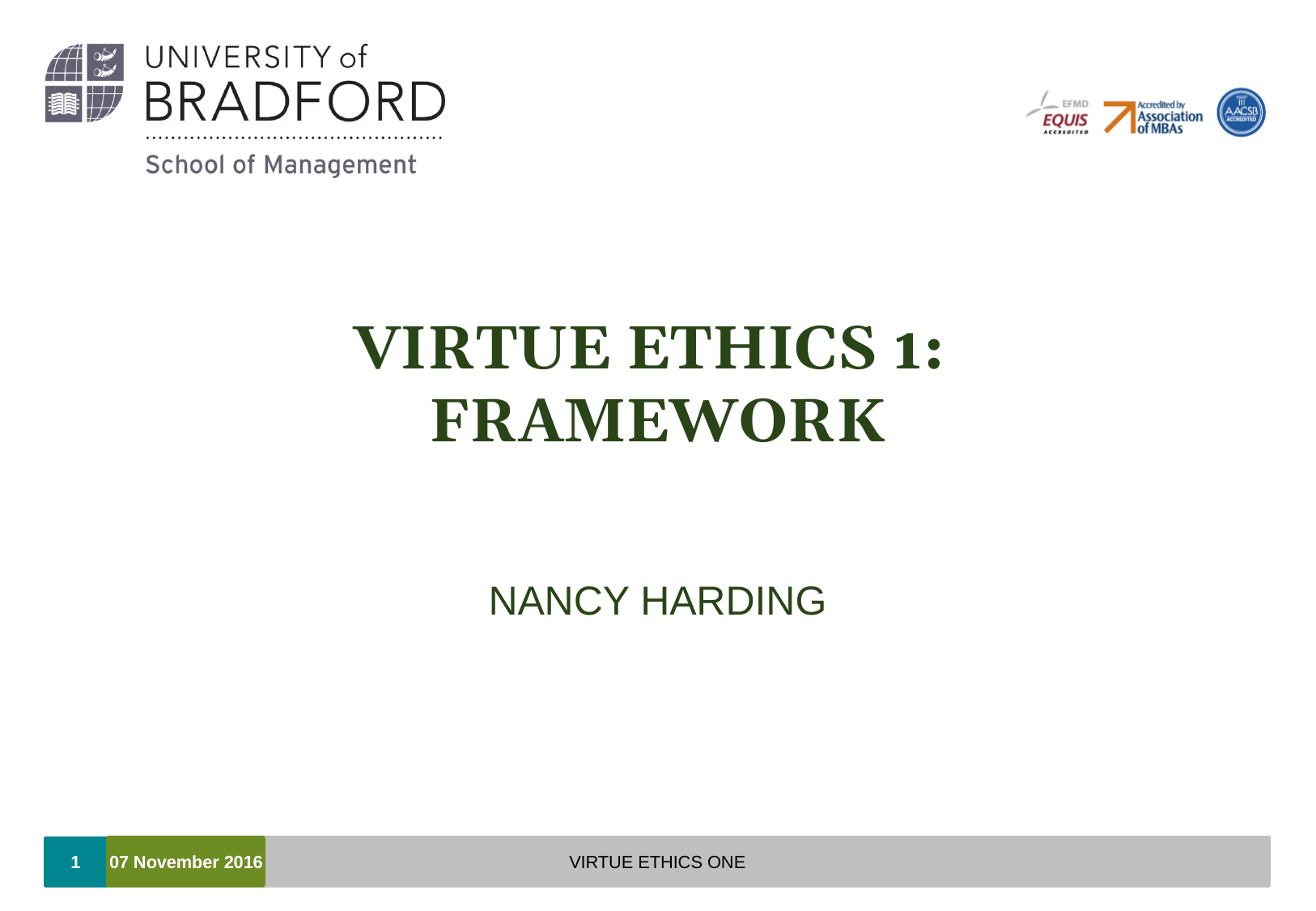

# VIRTUE ETHICS 1: FRAMEWORK

NANCY HARDING
1
07 November 2016
VIRTUE ETHICS ONE